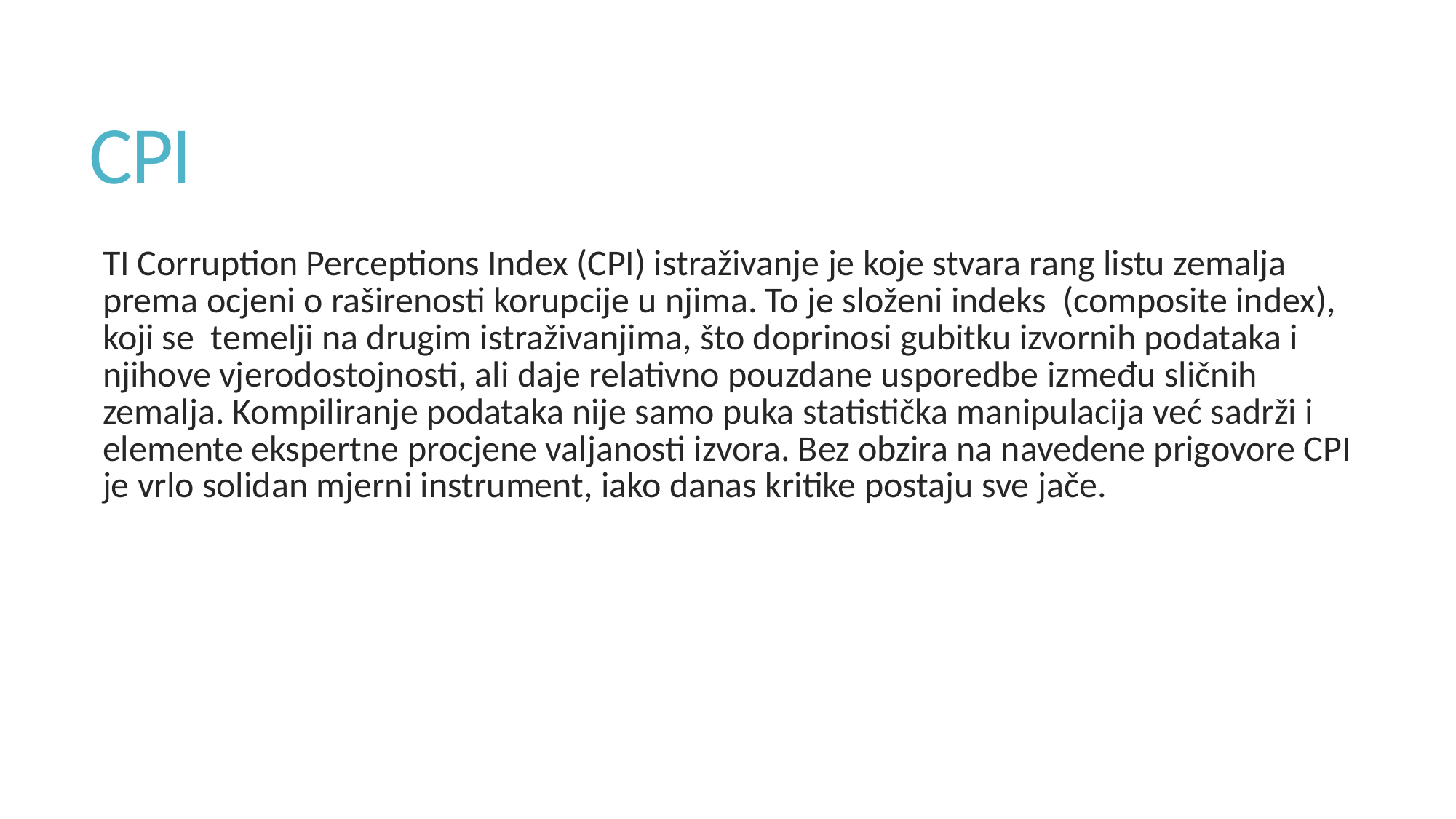

# CPI
TI Corruption Perceptions Index (CPI) istraživanje je koje stvara rang listu zemalja prema ocjeni o raširenosti korupcije u njima. To je složeni indeks  (composite index), koji se  temelji na drugim istraživanjima, što doprinosi gubitku izvornih podataka i njihove vjerodostojnosti, ali daje relativno pouzdane usporedbe između sličnih zemalja. Kompiliranje podataka nije samo puka statistička manipulacija već sadrži i elemente ekspertne procjene valjanosti izvora. Bez obzira na navedene prigovore CPI je vrlo solidan mjerni instrument, iako danas kritike postaju sve jače.